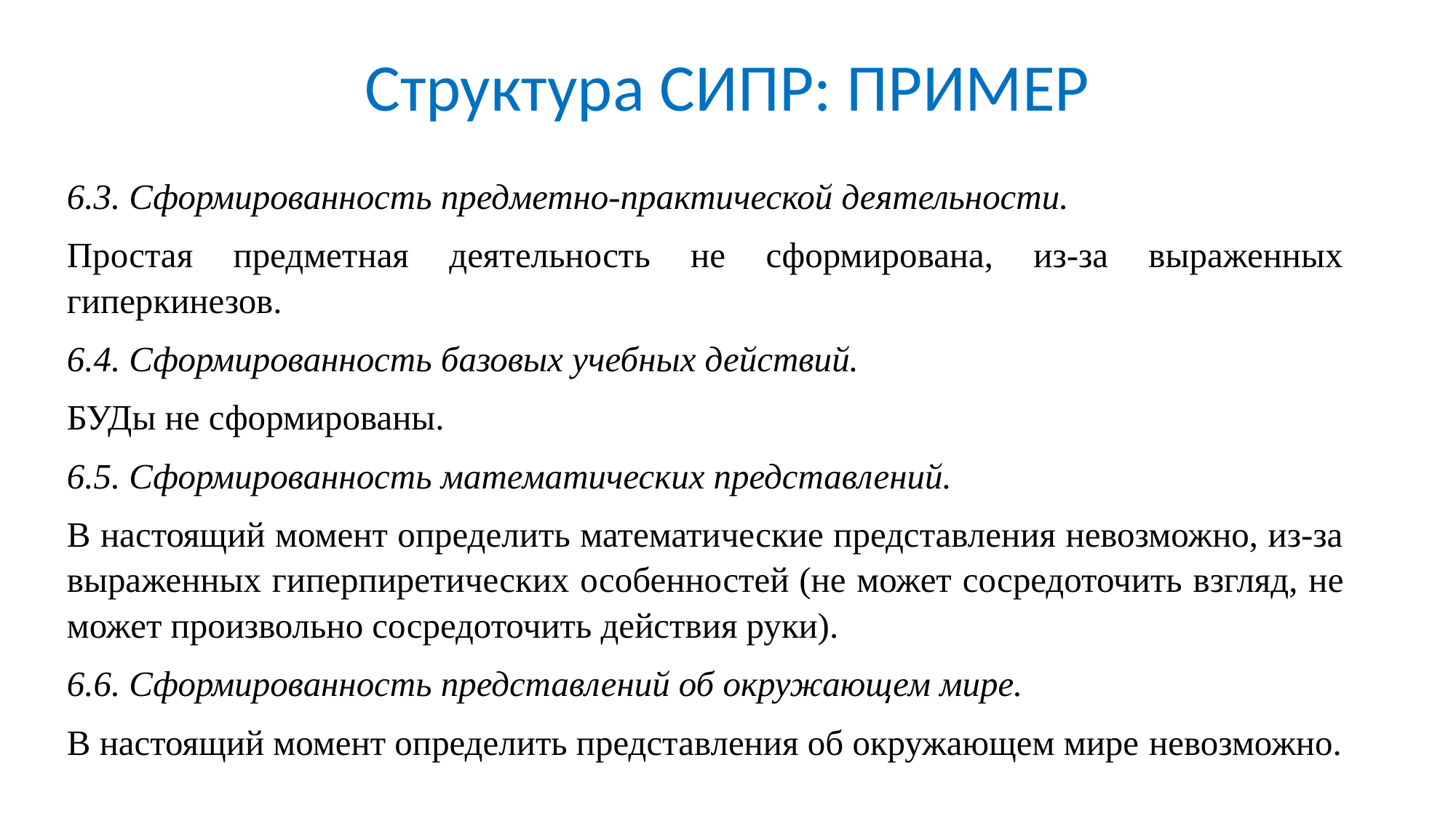

# Структура СИПР: ПРИМЕР
6.3. Сформированность предметно-практической деятельности.
Простая предметная деятельность не сформирована, из-за выраженных гиперкинезов.
6.4. Сформированность базовых учебных действий.
БУДы не сформированы.
6.5. Сформированность математических представлений.
В настоящий момент определить математические представления невозможно, из-за выраженных гиперпиретических особенностей (не может сосредоточить взгляд, не может произвольно сосредоточить действия руки).
6.6. Сформированность представлений об окружающем мире.
В настоящий момент определить представления об окружающем мире невозможно.